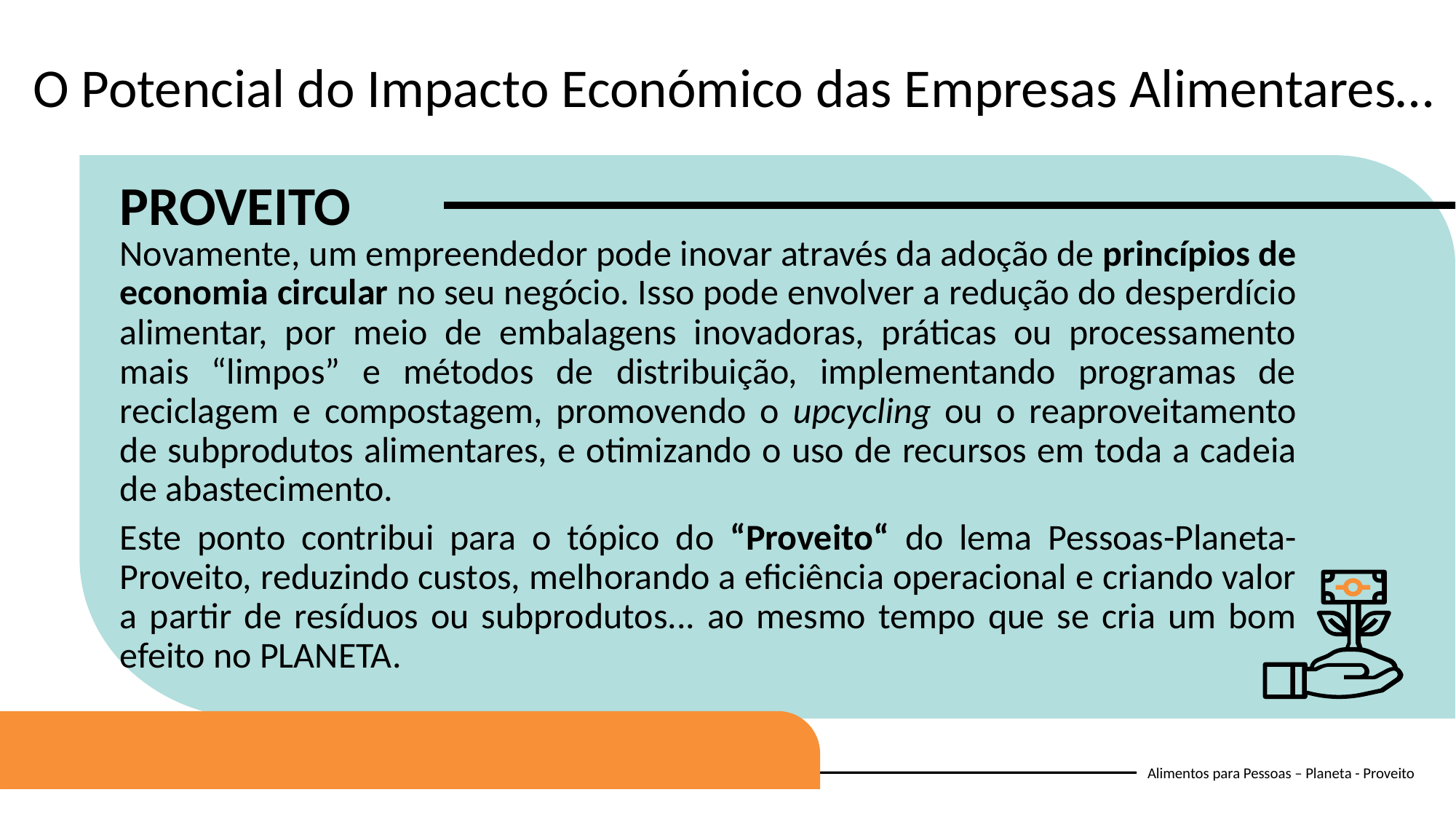

O Potencial do Impacto Económico das Empresas Alimentares…
PROVEITO
Novamente, um empreendedor pode inovar através da adoção de princípios de economia circular no seu negócio. Isso pode envolver a redução do desperdício alimentar, por meio de embalagens inovadoras, práticas ou processamento mais “limpos” e métodos de distribuição, implementando programas de reciclagem e compostagem, promovendo o upcycling ou o reaproveitamento de subprodutos alimentares, e otimizando o uso de recursos em toda a cadeia de abastecimento.
Este ponto contribui para o tópico do “Proveito“ do lema Pessoas-Planeta-Proveito, reduzindo custos, melhorando a eficiência operacional e criando valor a partir de resíduos ou subprodutos... ao mesmo tempo que se cria um bom efeito no PLANETA.